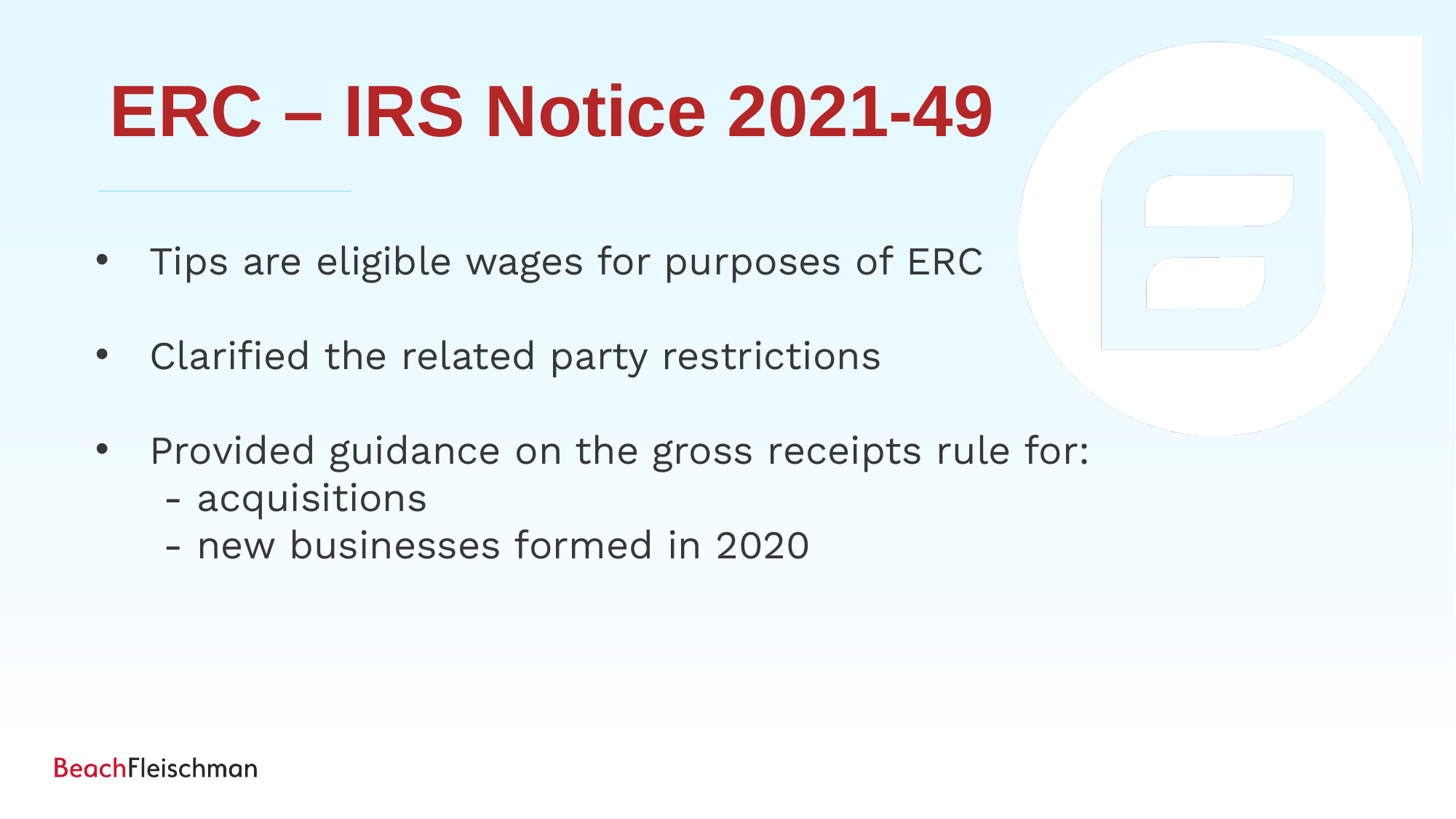

ERC – IRS Notice 2021-49
Tips are eligible wages for purposes of ERC
Clarified the related party restrictions
Provided guidance on the gross receipts rule for:
 - acquisitions
 - new businesses formed in 2020